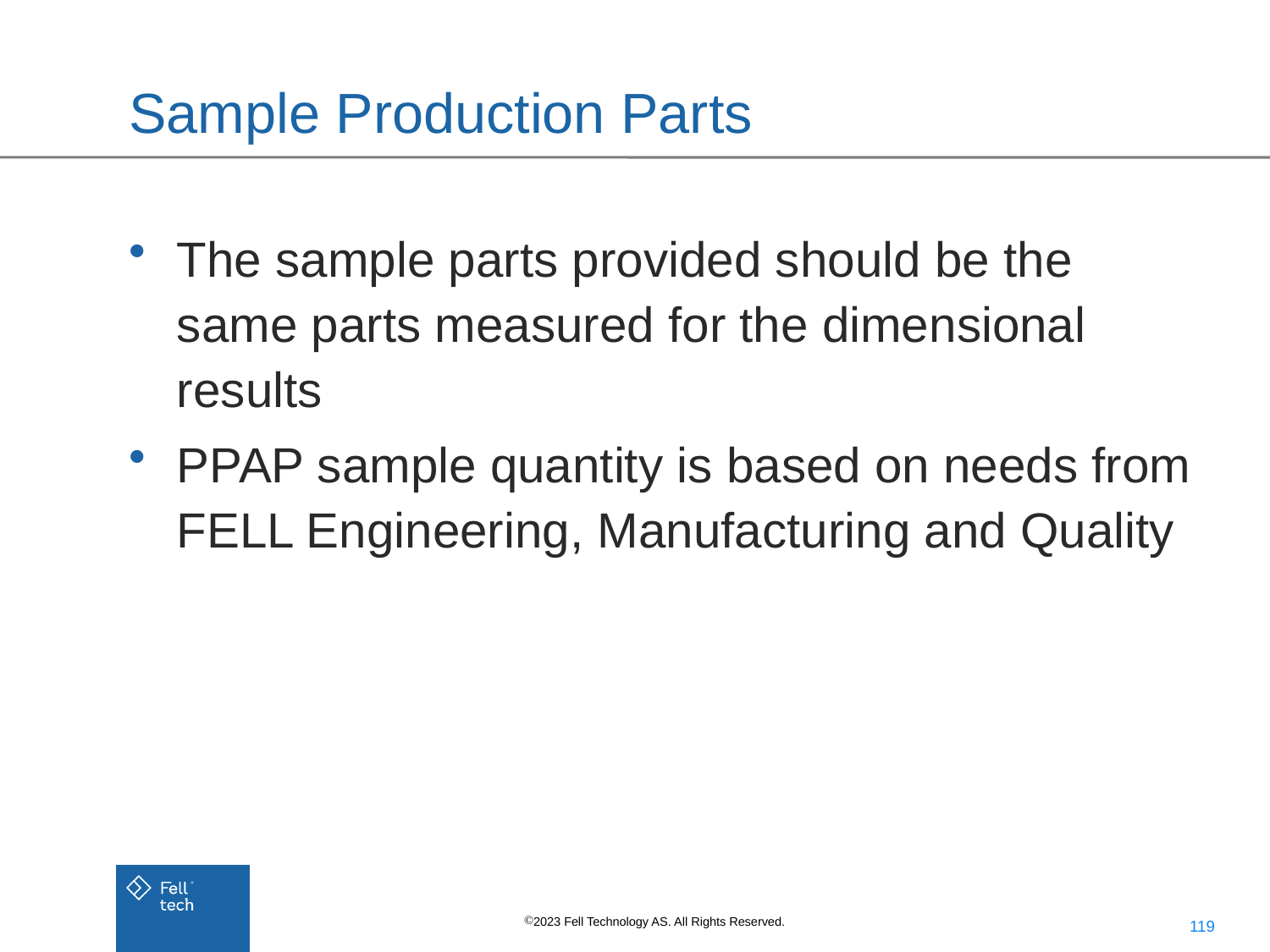

# Sample Production Parts
The sample parts provided should be the same parts measured for the dimensional results
PPAP sample quantity is based on needs from FELL Engineering, Manufacturing and Quality